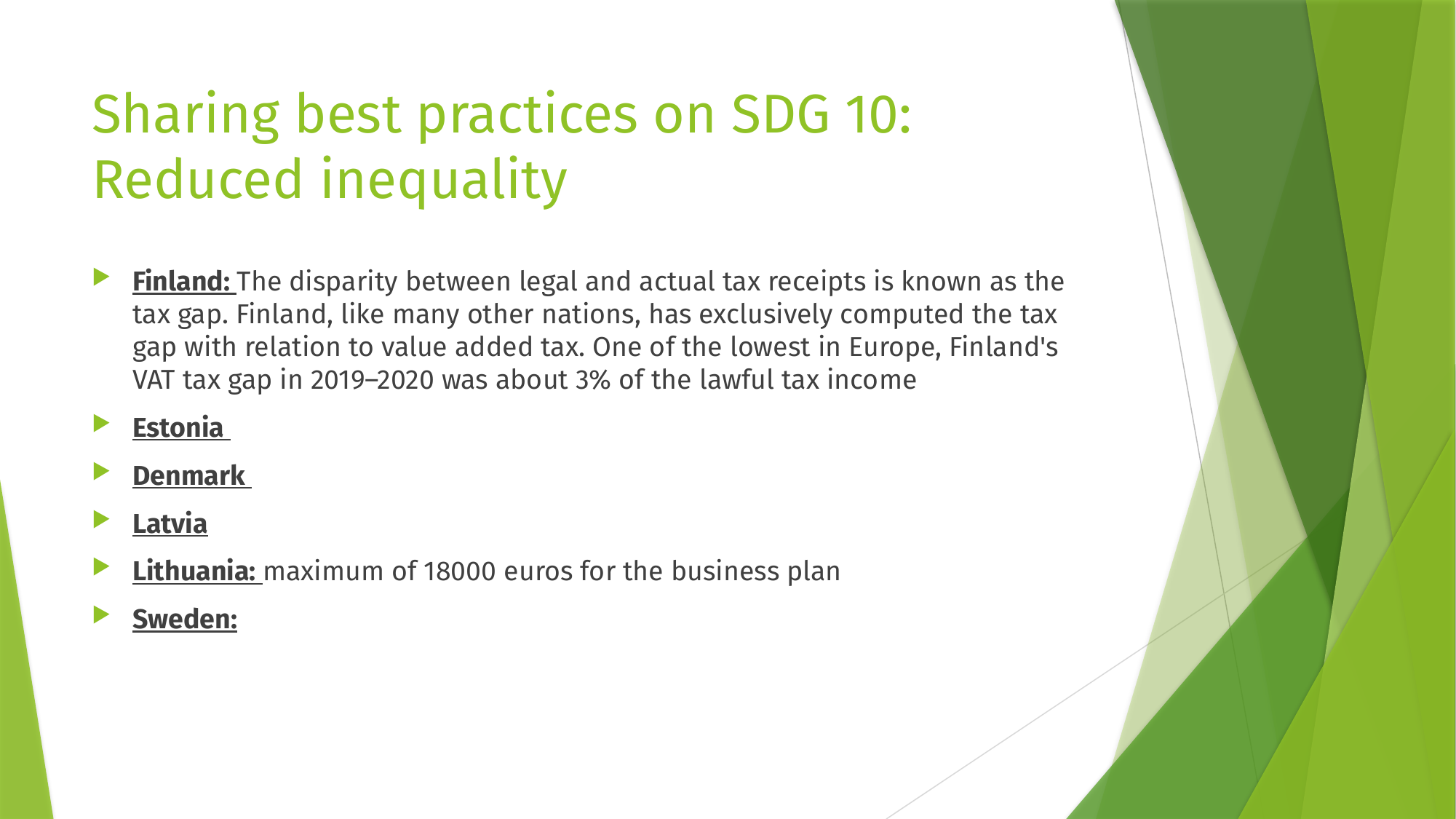

# Sharing best practices on SDG 10: Reduced inequality
Finland: The disparity between legal and actual tax receipts is known as the tax gap. Finland, like many other nations, has exclusively computed the tax gap with relation to value added tax. One of the lowest in Europe, Finland's VAT tax gap in 2019–2020 was about 3% of the lawful tax income
Estonia
Denmark
Latvia
Lithuania: maximum of 18000 euros for the business plan
Sweden: